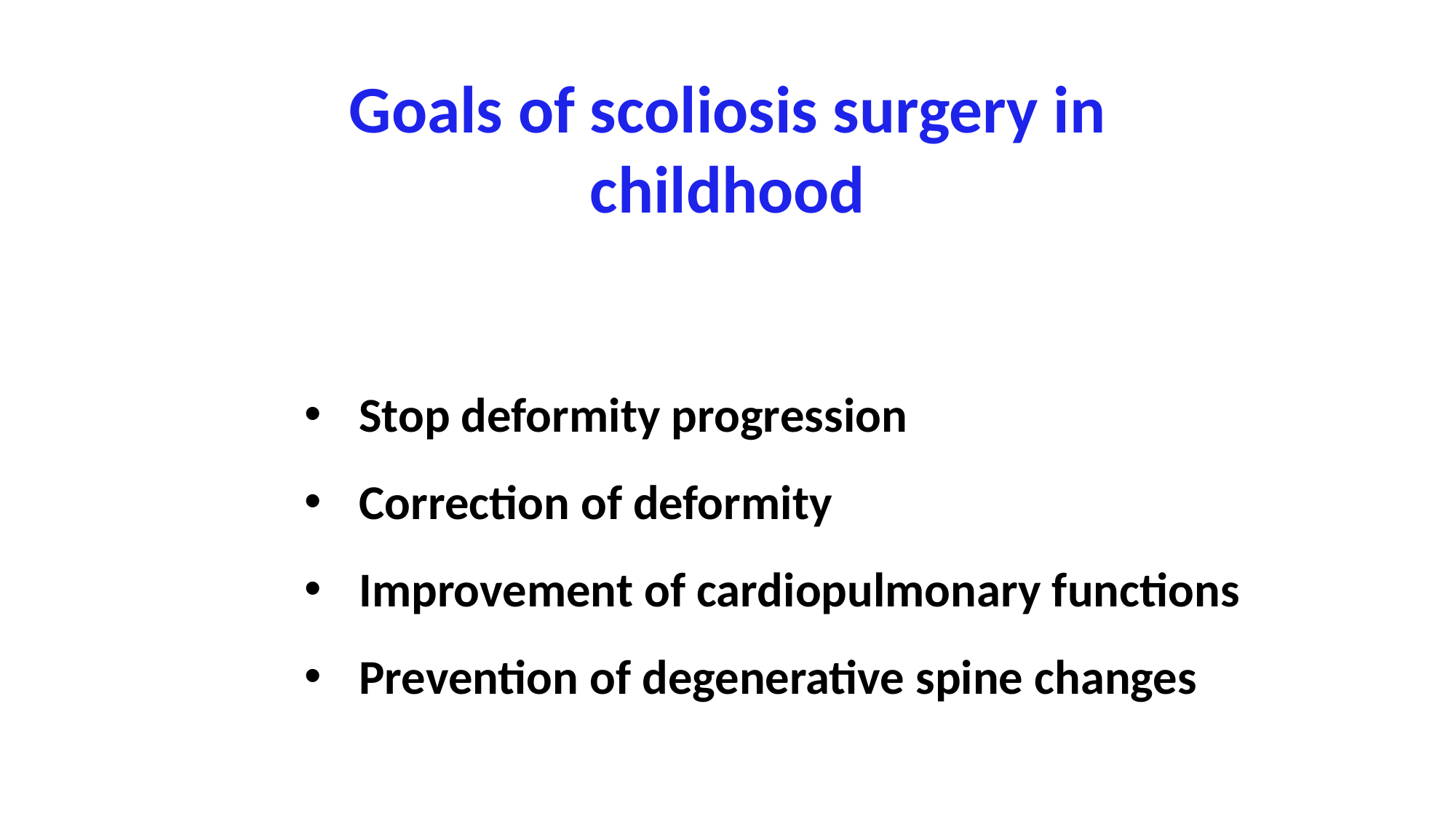

Goals of scoliosis surgery in childhood
Stop deformity progression
Correction of deformity
Improvement of cardiopulmonary functions
Prevention of degenerative spine changes